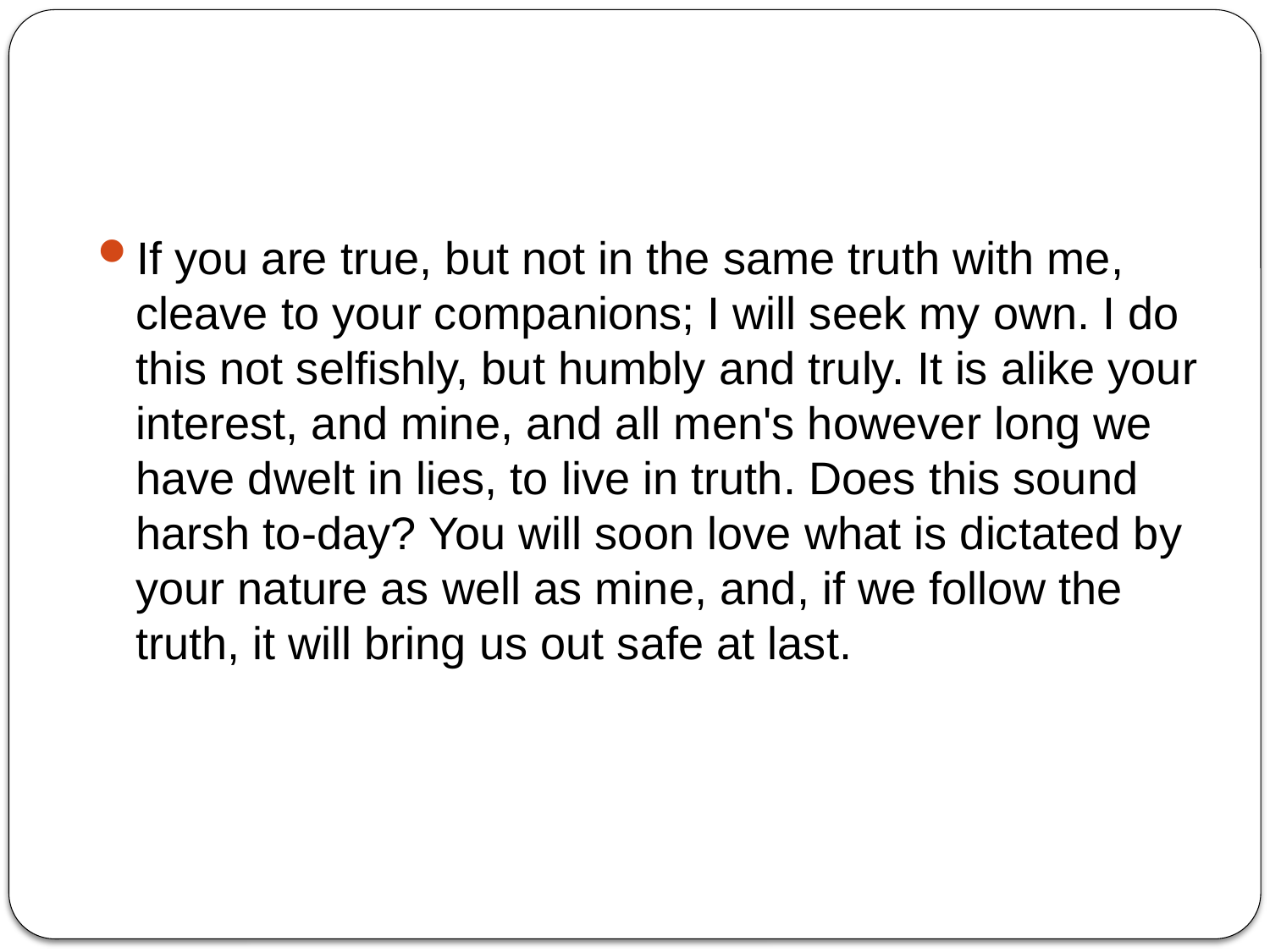

#
If you are true, but not in the same truth with me, cleave to your companions; I will seek my own. I do this not selfishly, but humbly and truly. It is alike your interest, and mine, and all men's however long we have dwelt in lies, to live in truth. Does this sound harsh to-day? You will soon love what is dictated by your nature as well as mine, and, if we follow the truth, it will bring us out safe at last.